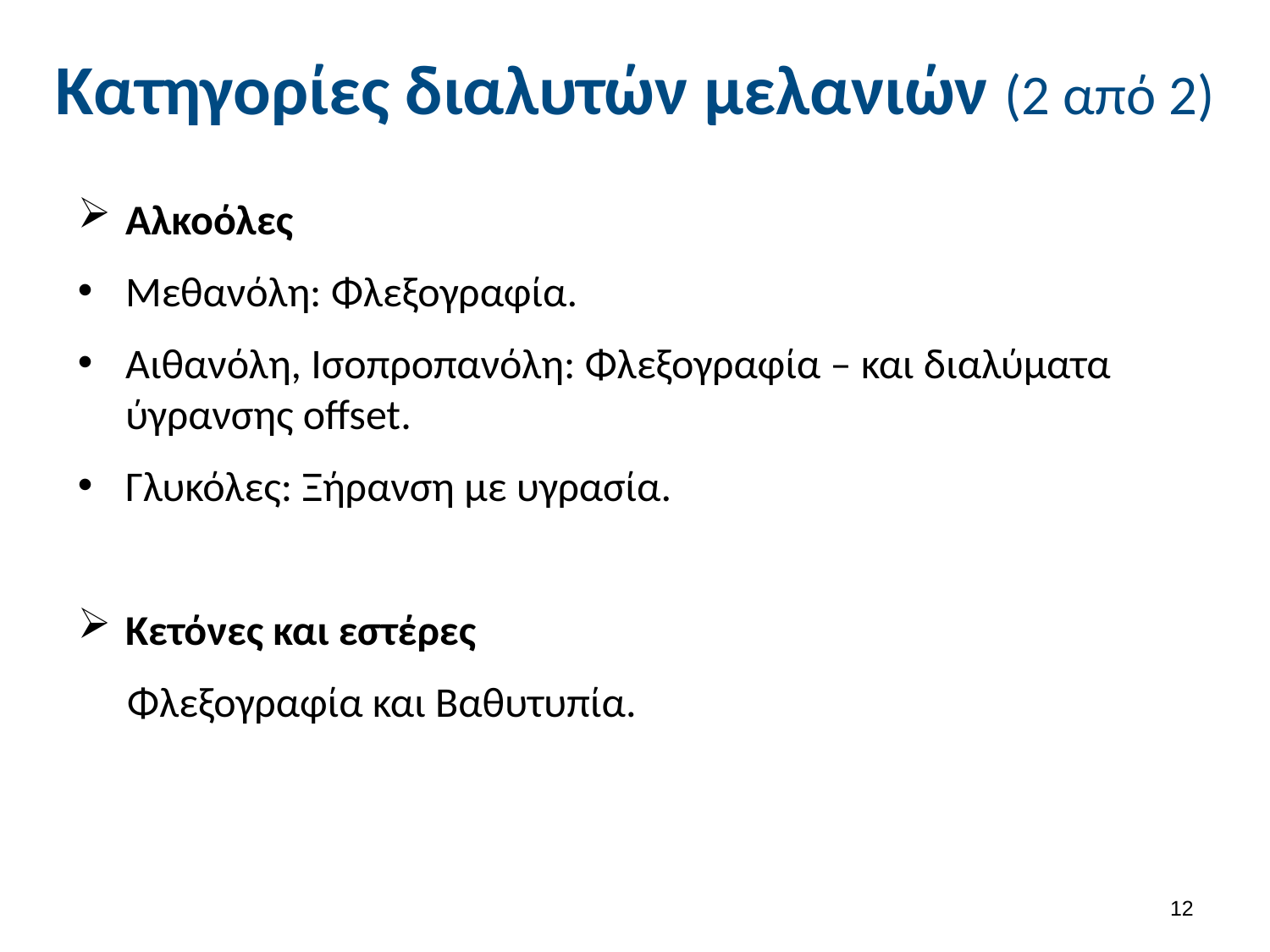

# Κατηγορίες διαλυτών μελανιών (2 από 2)
Αλκοόλες
Μεθανόλη: Φλεξογραφία.
Αιθανόλη, Ισοπροπανόλη: Φλεξογραφία – και διαλύματα ύγρανσης offset.
Γλυκόλες: Ξήρανση με υγρασία.

Κετόνες και εστέρες
Φλεξογραφία και Βαθυτυπία.
12